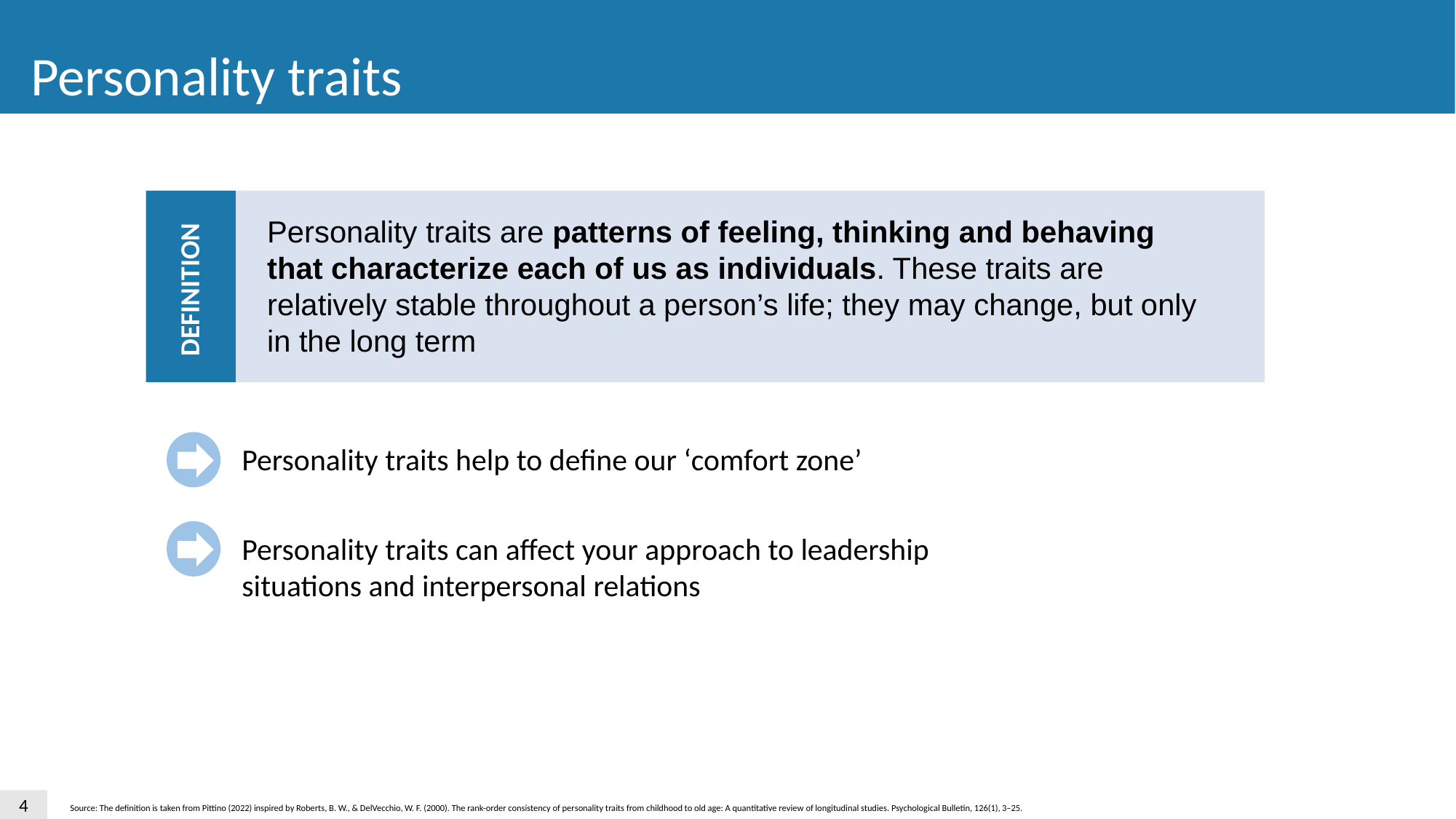

Personality traits

Personality traits are patterns of feeling, thinking and behaving that characterize each of us as individuals. These traits are relatively stable throughout a person’s life; they may change, but only in the long term
DEFINITION

Personality traits help to define our ʻcomfort zoneʼ

Personality traits can affect your approach to leadership situations and interpersonal relations

4
Source: The definition is taken from Pittino (2022) inspired by Roberts, B. W., & DelVecchio, W. F. (2000). The rank-order consistency of personality traits from childhood to old age: A quantitative review of longitudinal studies. Psychological Bulletin, 126(1), 3–25.